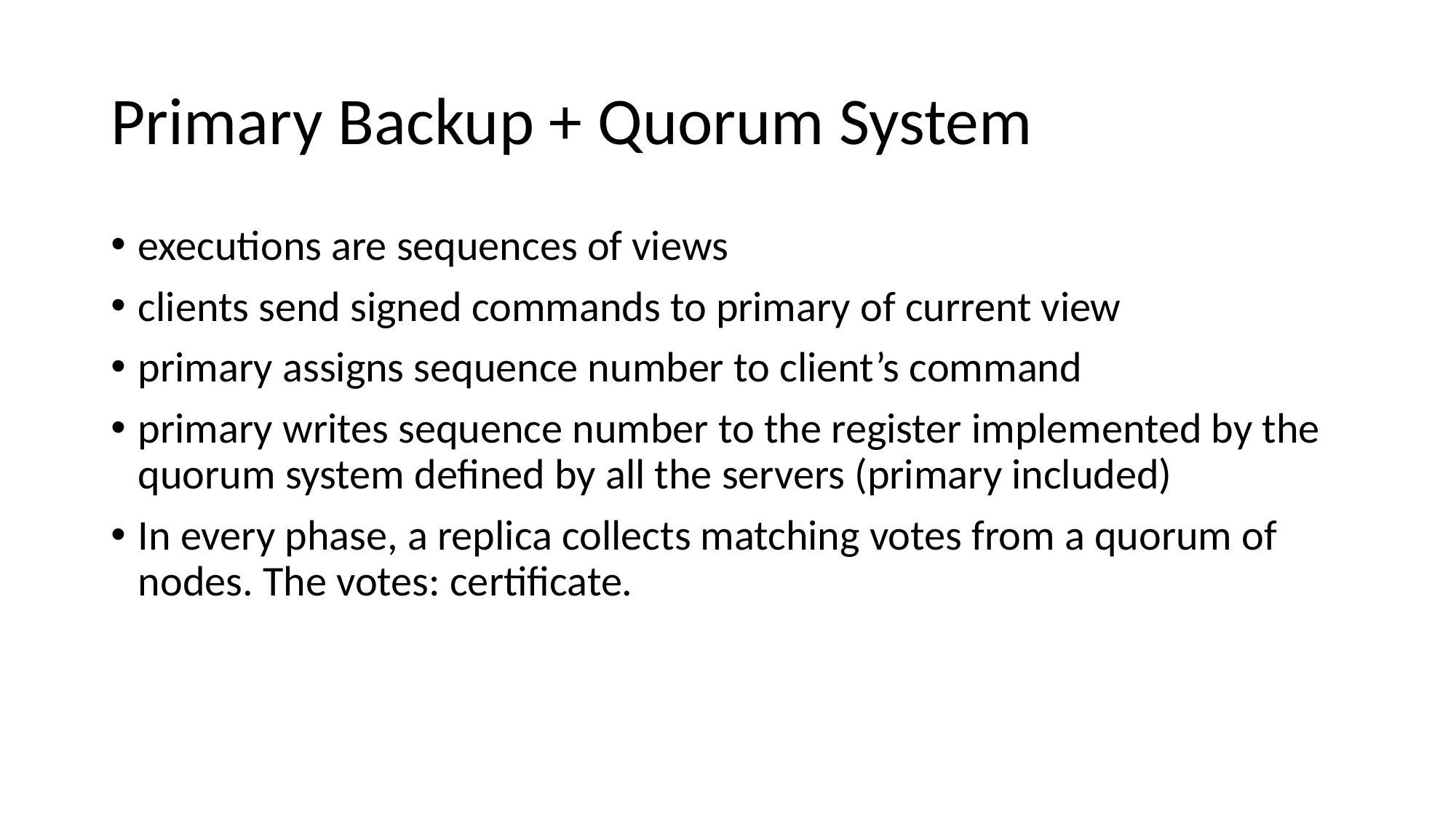

# Primary Backup + Quorum System
executions are sequences of views
clients send signed commands to primary of current view
primary assigns sequence number to client’s command
primary writes sequence number to the register implemented by the quorum system defined by all the servers (primary included)
In every phase, a replica collects matching votes from a quorum of nodes. The votes: certificate.